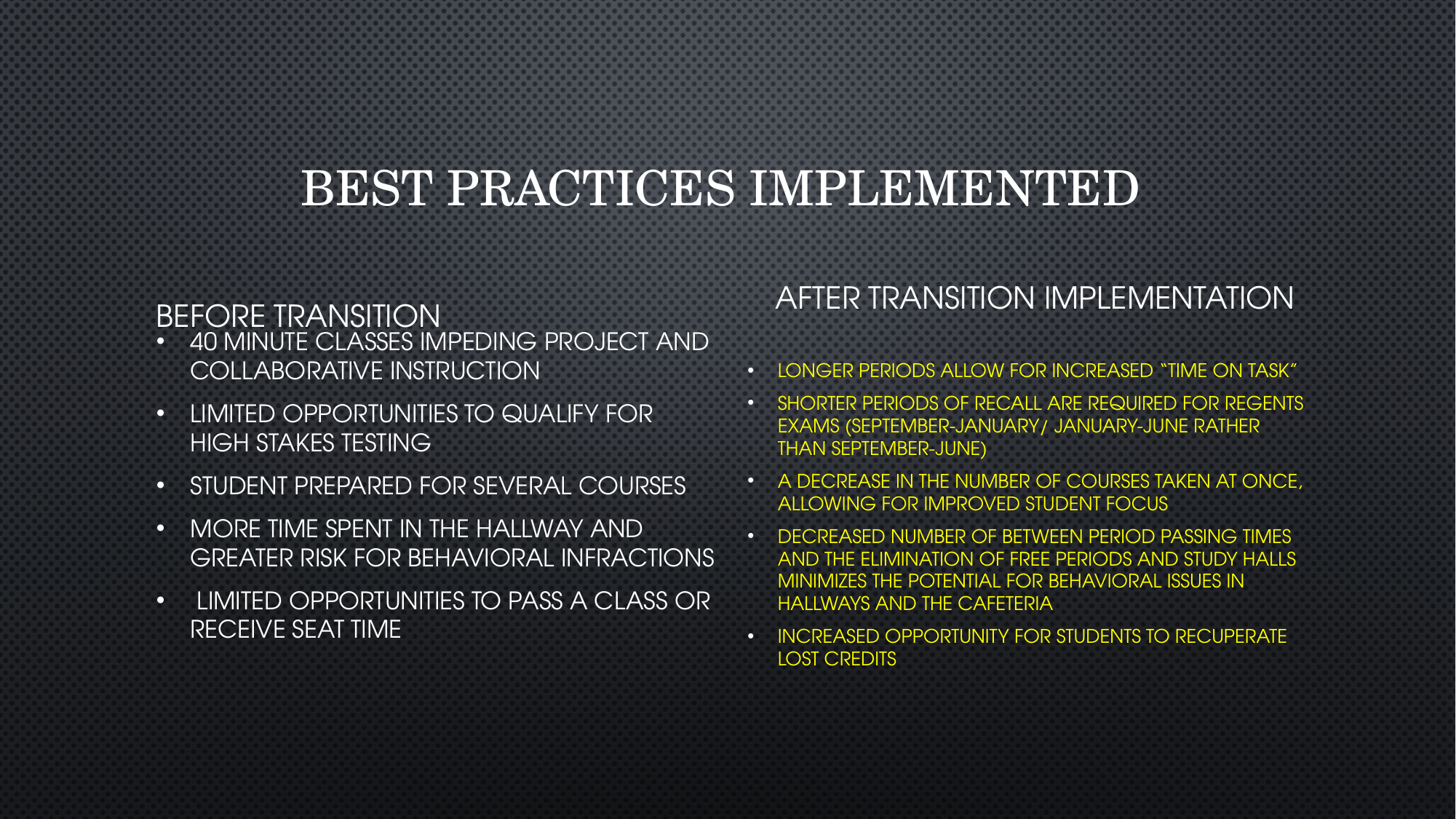

# Best Practices Implemented
After transition implementation

Before Transition

40 minute classes impeding project and collaborative instruction
Limited opportunities to qualify for high stakes testing
Student prepared for several courses
More time spent in the hallway and greater risk for behavioral infractions
 Limited opportunities to pass a class or receive seat time

Longer periods allow for increased “time on task”
Shorter periods of recall are required for Regents Exams (September-January/ January-June rather than September-June)
A decrease in the number of courses taken at once, allowing for improved student focus
Decreased number of between period passing times and the elimination of free periods and study halls minimizes the potential for behavioral issues in hallways and the cafeteria
Increased opportunity for students to recuperate lost credits